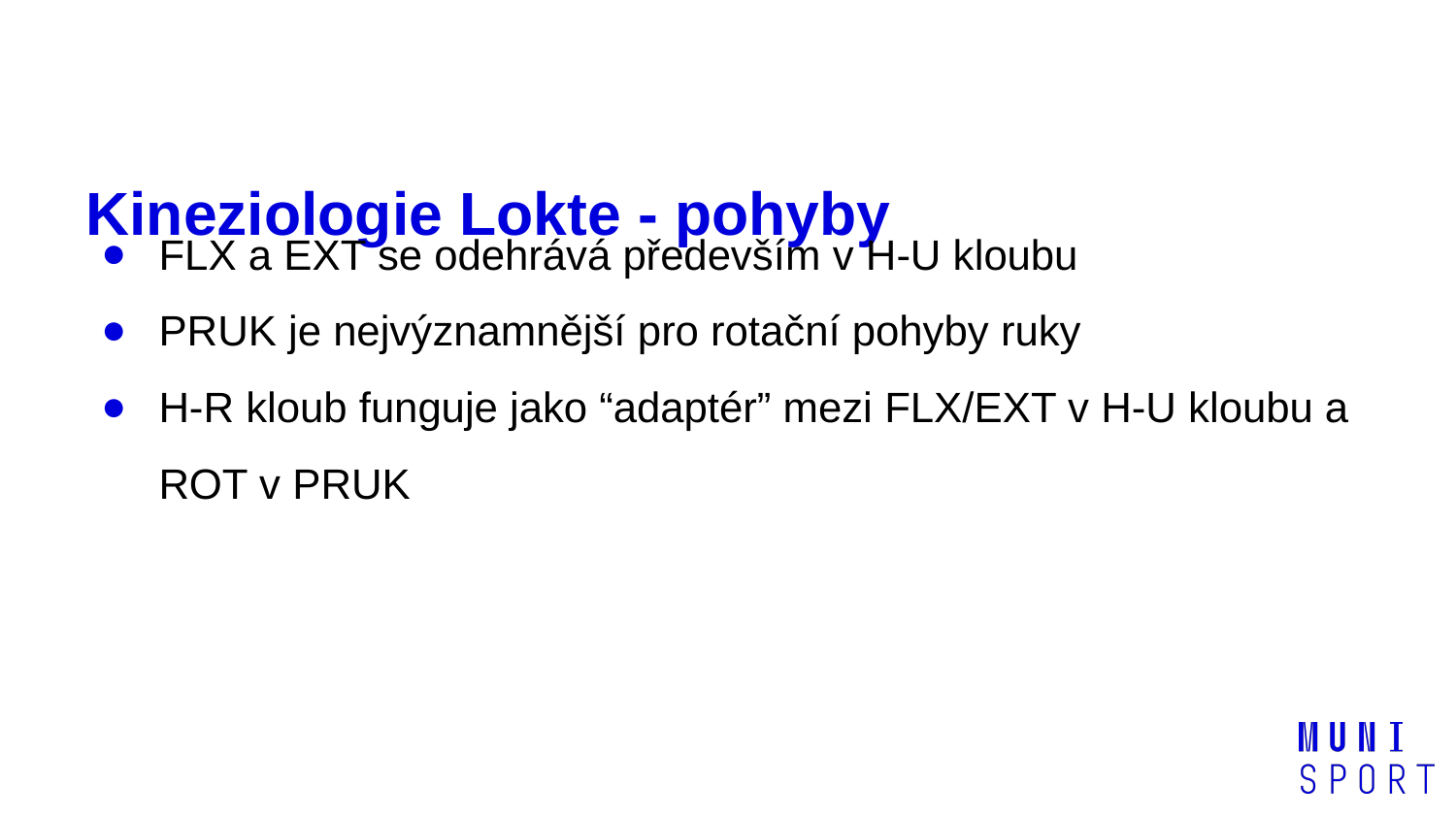

# Kineziologie Lokte - pohyby
FLX a EXT se odehrává především v H-U kloubu
PRUK je nejvýznamnější pro rotační pohyby ruky
H-R kloub funguje jako “adaptér” mezi FLX/EXT v H-U kloubu a ROT v PRUK